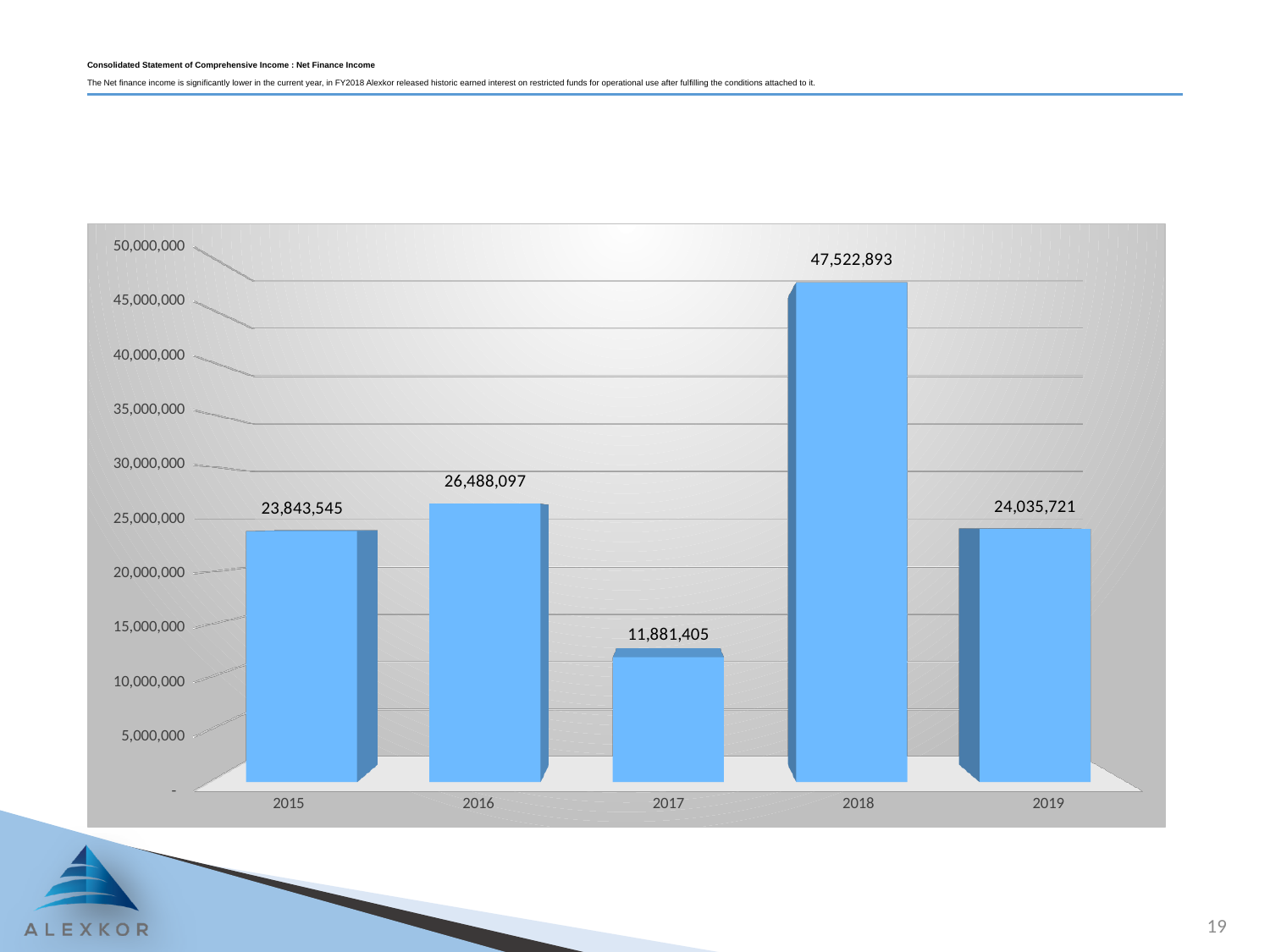

# Consolidated Statement of Comprehensive Income : Net Finance Income The Net finance income is significantly lower in the current year, in FY2018 Alexkor released historic earned interest on restricted funds for operational use after fulfilling the conditions attached to it.

[unsupported chart]

19